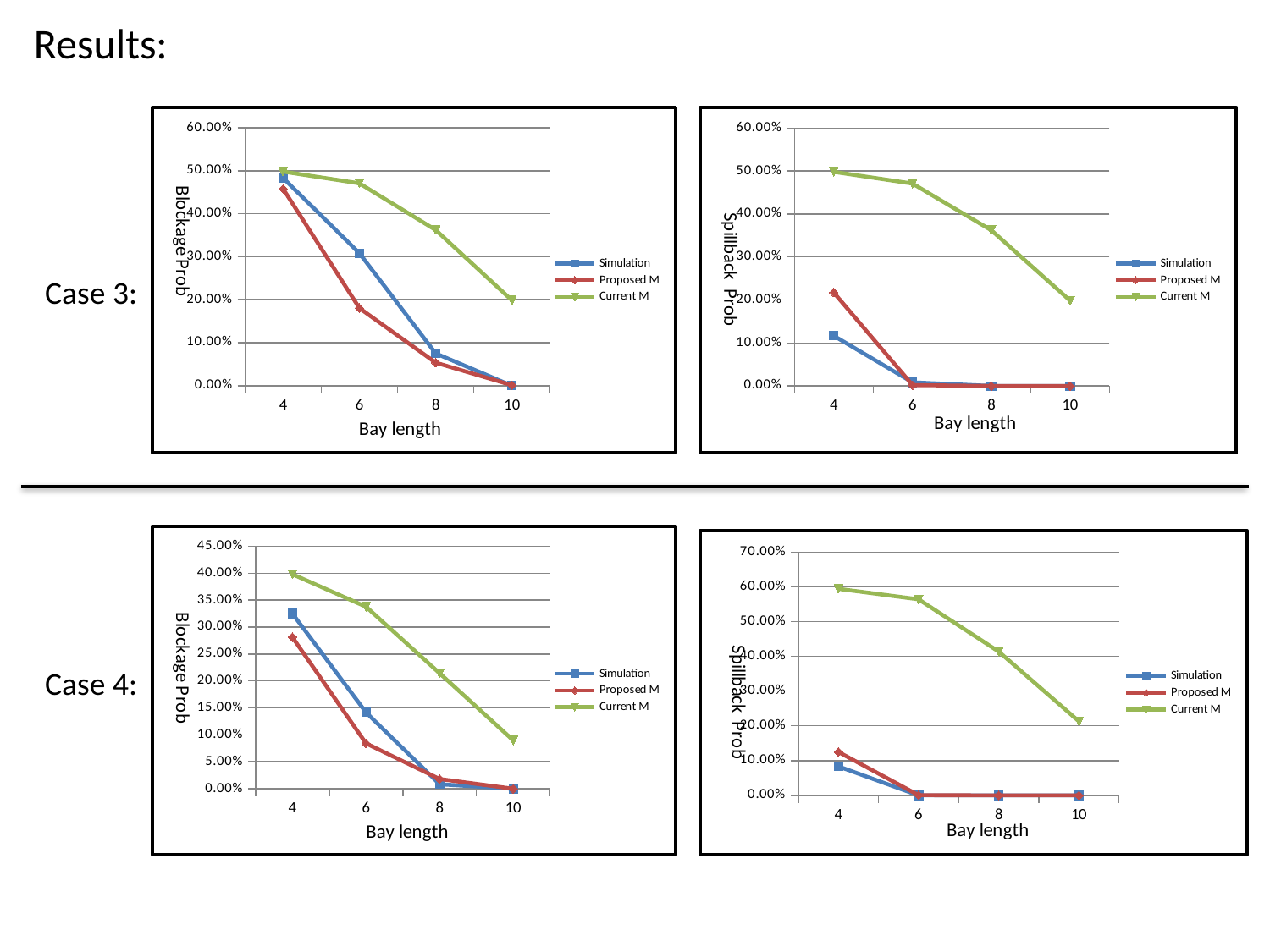

Results:

### Chart

| Category |  |  |  |
|---|---|---|---|
| 4 | 0.48333333333333334 | 0.458 | 0.498250907 |
| 6 | 0.3083333333333333 | 0.1806 | 0.47085422 |
| 8 | 0.075 | 0.0536 | 0.362377208 |
| 10 | 0.0 | 0.0012 | 0.198595609 |

### Chart

| Category |  |  |  |
|---|---|---|---|
| 4 | 0.11666666666666665 | 0.2174 | 0.498250907290591 |
| 6 | 0.008333333333333333 | 0.0019 | 0.470854220071439 |
| 8 | 0.0 | 0.0 | 0.362377208262457 |
| 10 | 0.0 | 0.0 | 0.198595609222515 |
Case 3:

### Chart

| Category |  |  |  |
|---|---|---|---|
| 4 | 0.325 | 0.2812 | 0.398033138 |
| 6 | 0.14166666666666666 | 0.0842 | 0.337805982 |
| 8 | 0.008333333333333333 | 0.018 | 0.214252141 |
| 10 | 0.0 | 0.0 | 0.089763641 |

### Chart

| Category |  |  |  |
|---|---|---|---|
| 4 | 0.08333333333333333 | 0.125 | 0.594263144387005 |
| 6 | 0.0 | 0.0007 | 0.56407327069724 |
| 8 | 0.0 | 0.0 | 0.413829654073585 |
| 10 | 0.0 | 0.0 | 0.213183330289304 |
Case 4: